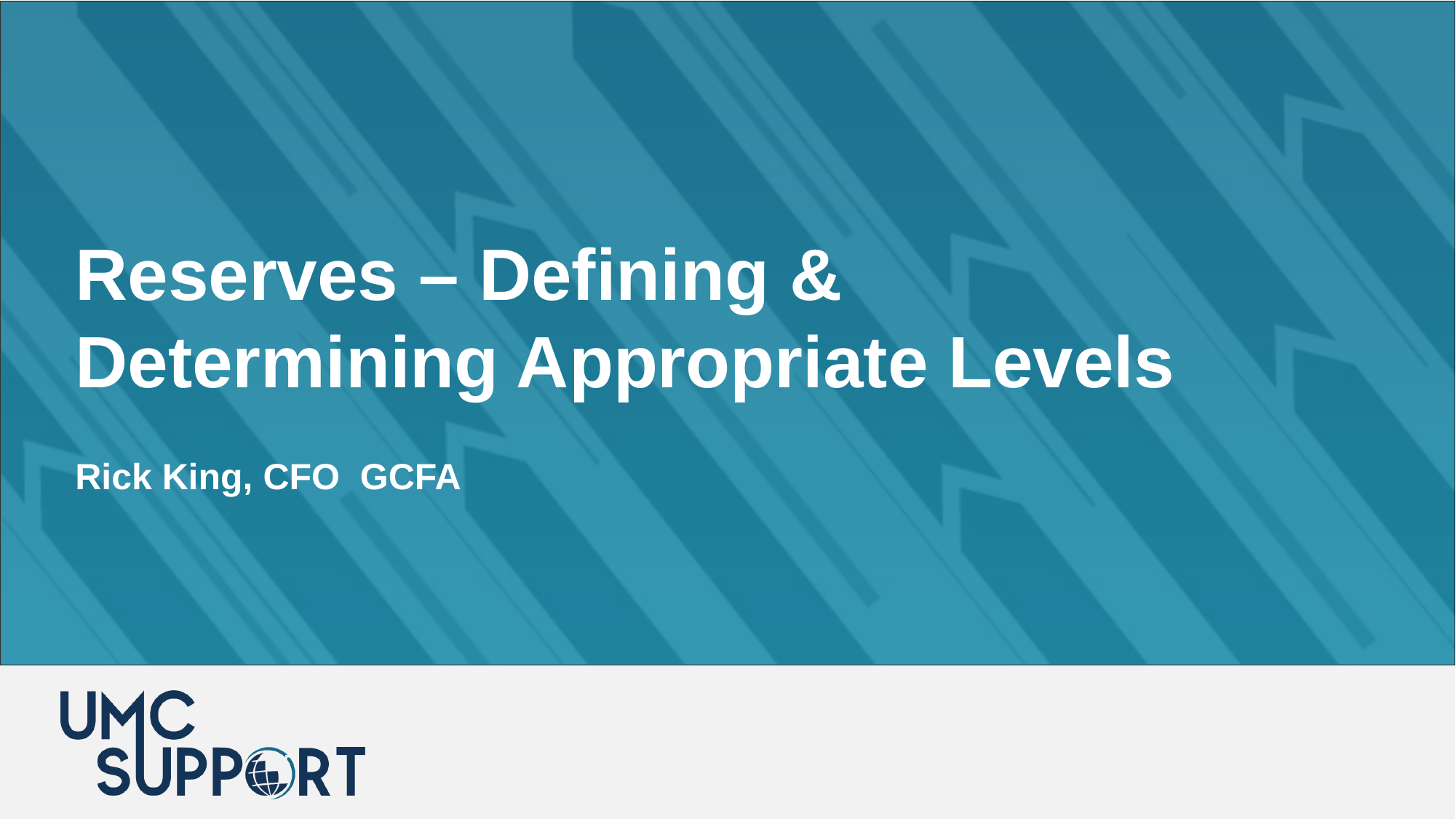

Reserves – Defining & Determining Appropriate Levels
Rick King, CFO  GCFA